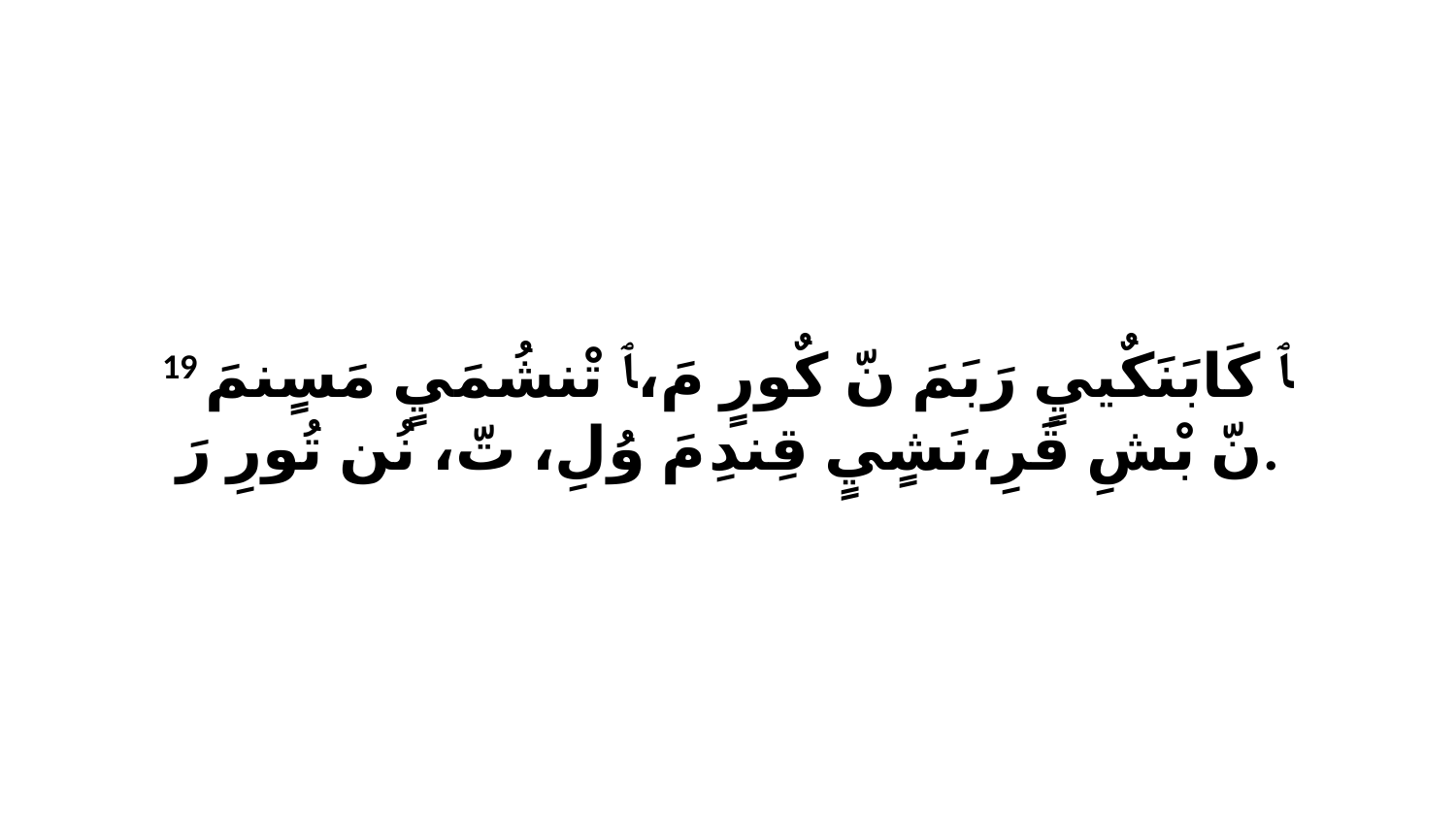

19 ﭑ كَابَنَكٌييٍ رَبَمَ نّ كٌورٍ مَ،ﭑ تْنشُمَيٍ مَسٍنمَ نّ بْشِ قَرِ،نَشٍيٍ قِندِ مَ وُلِ، تّ، نُن تُورِ رَ.